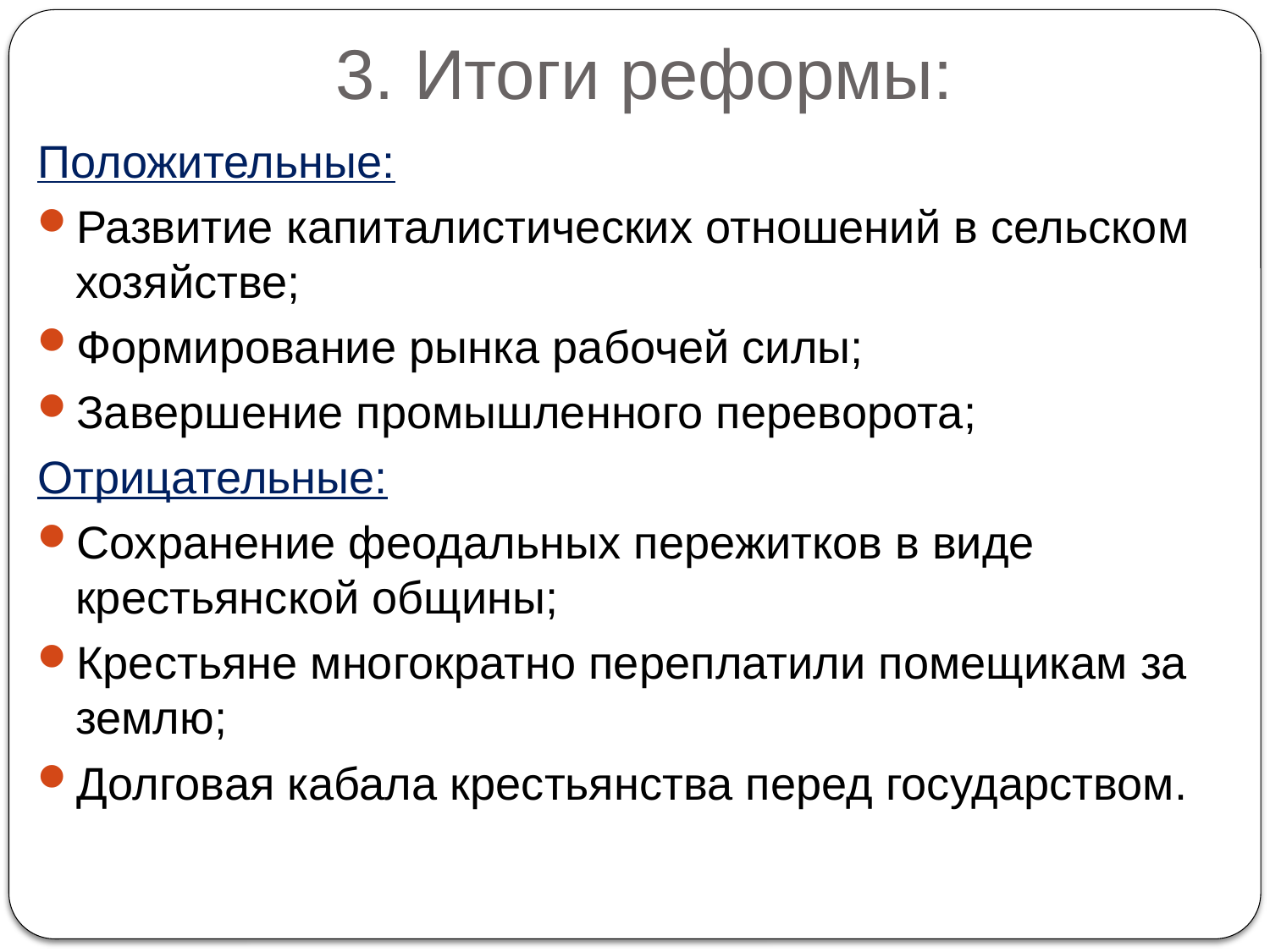

# 3. Итоги реформы:
Положительные:
Развитие капиталистических отношений в сельском хозяйстве;
Формирование рынка рабочей силы;
Завершение промышленного переворота;
Отрицательные:
Сохранение феодальных пережитков в виде крестьянской общины;
Крестьяне многократно переплатили помещикам за землю;
Долговая кабала крестьянства перед государством.